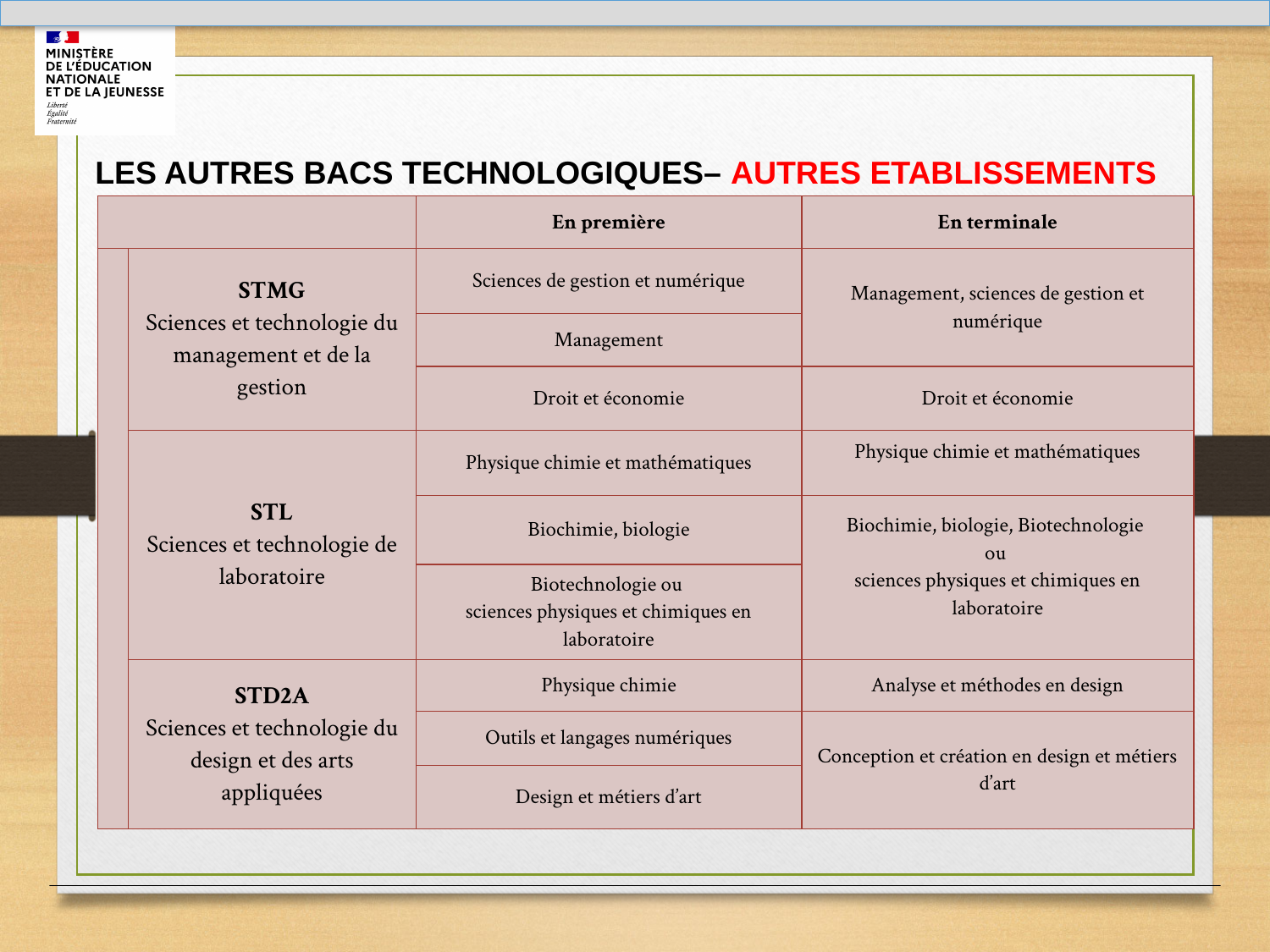

LES AUTRES BACS TECHNOLOGIQUES– AUTRES ETABLISSEMENTS

|  |  | En première | En terminale |
| --- | --- | --- | --- |
|  | STMG Sciences et technologie du management et de la gestion | Sciences de gestion et numérique | Management, sciences de gestion et numérique |
|  |  | Management |  |
|  |  | Droit et économie | Droit et économie |
|  | STL Sciences et technologie de laboratoire | Physique chimie et mathématiques | Physique chimie et mathématiques |
|  |  | Biochimie, biologie | Biochimie, biologie, Biotechnologie ou sciences physiques et chimiques en laboratoire |
|  |  | Biotechnologie ou sciences physiques et chimiques en laboratoire |  |
|  | STD2A Sciences et technologie du design et des arts appliquées | Physique chimie | Analyse et méthodes en design |
|  |  | Outils et langages numériques | Conception et création en design et métiers d’art |
|  |  | Design et métiers d’art |  |